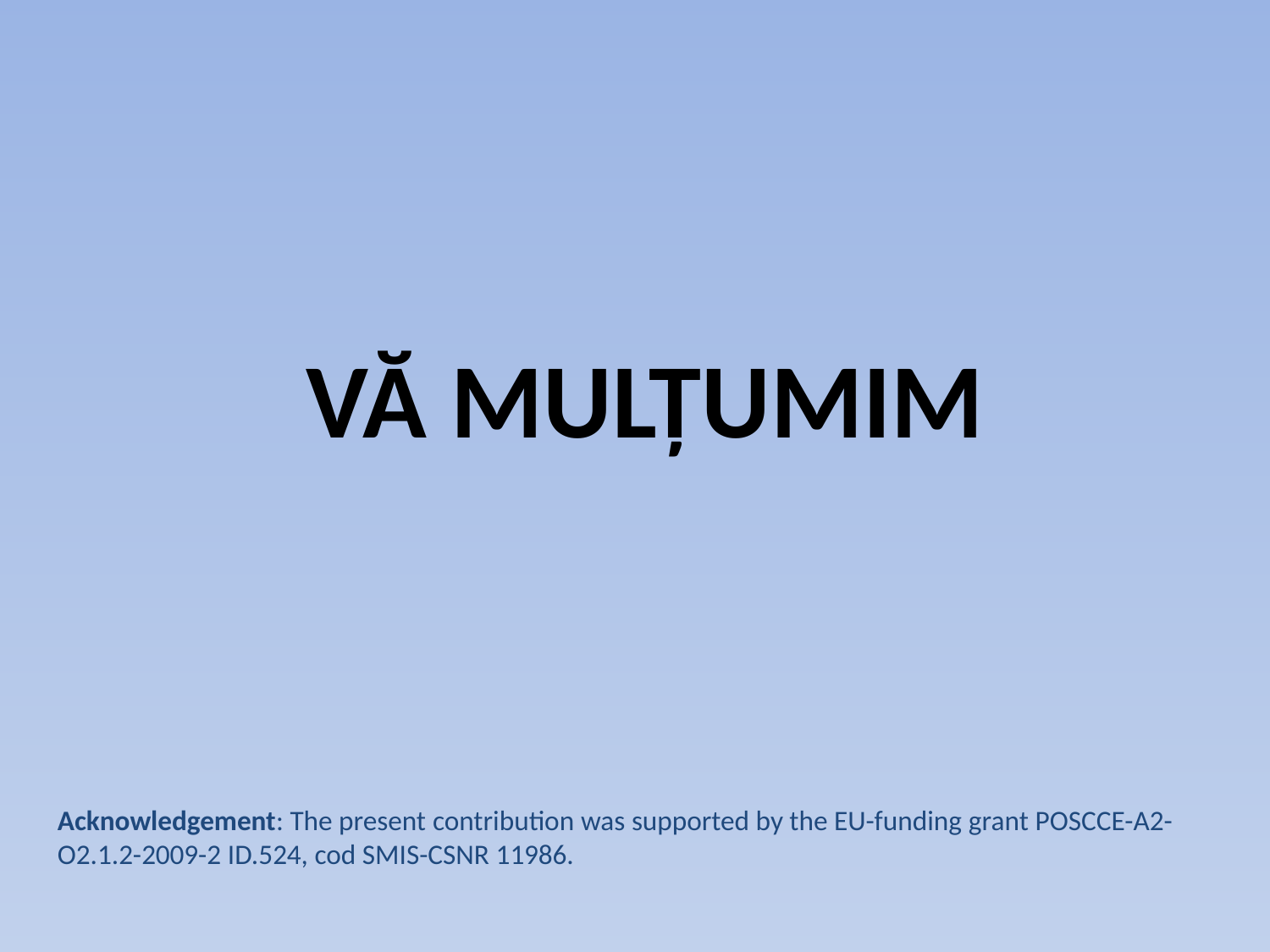

VĂ MULȚUMIM
Acknowledgement: The present contribution was supported by the EU-funding grant POSCCE-A2-O2.1.2-2009-2 ID.524, cod SMIS-CSNR 11986.